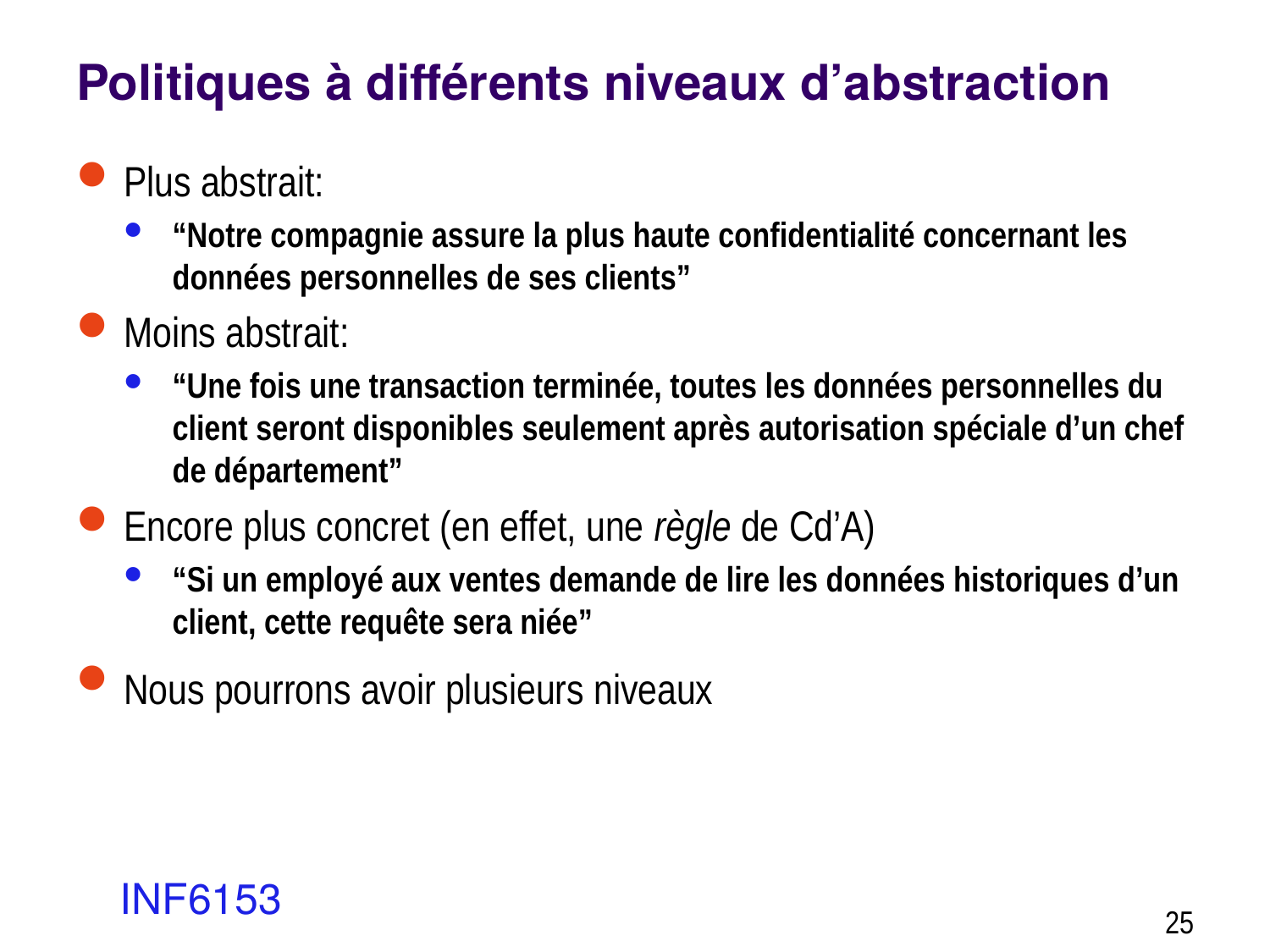

# Politiques à différents niveaux d’abstraction
Plus abstrait:
“Notre compagnie assure la plus haute confidentialité concernant les données personnelles de ses clients”
Moins abstrait:
“Une fois une transaction terminée, toutes les données personnelles du client seront disponibles seulement après autorisation spéciale d’un chef de département”
Encore plus concret (en effet, une règle de Cd’A)
“Si un employé aux ventes demande de lire les données historiques d’un client, cette requête sera niée”
Nous pourrons avoir plusieurs niveaux

INF6153
25